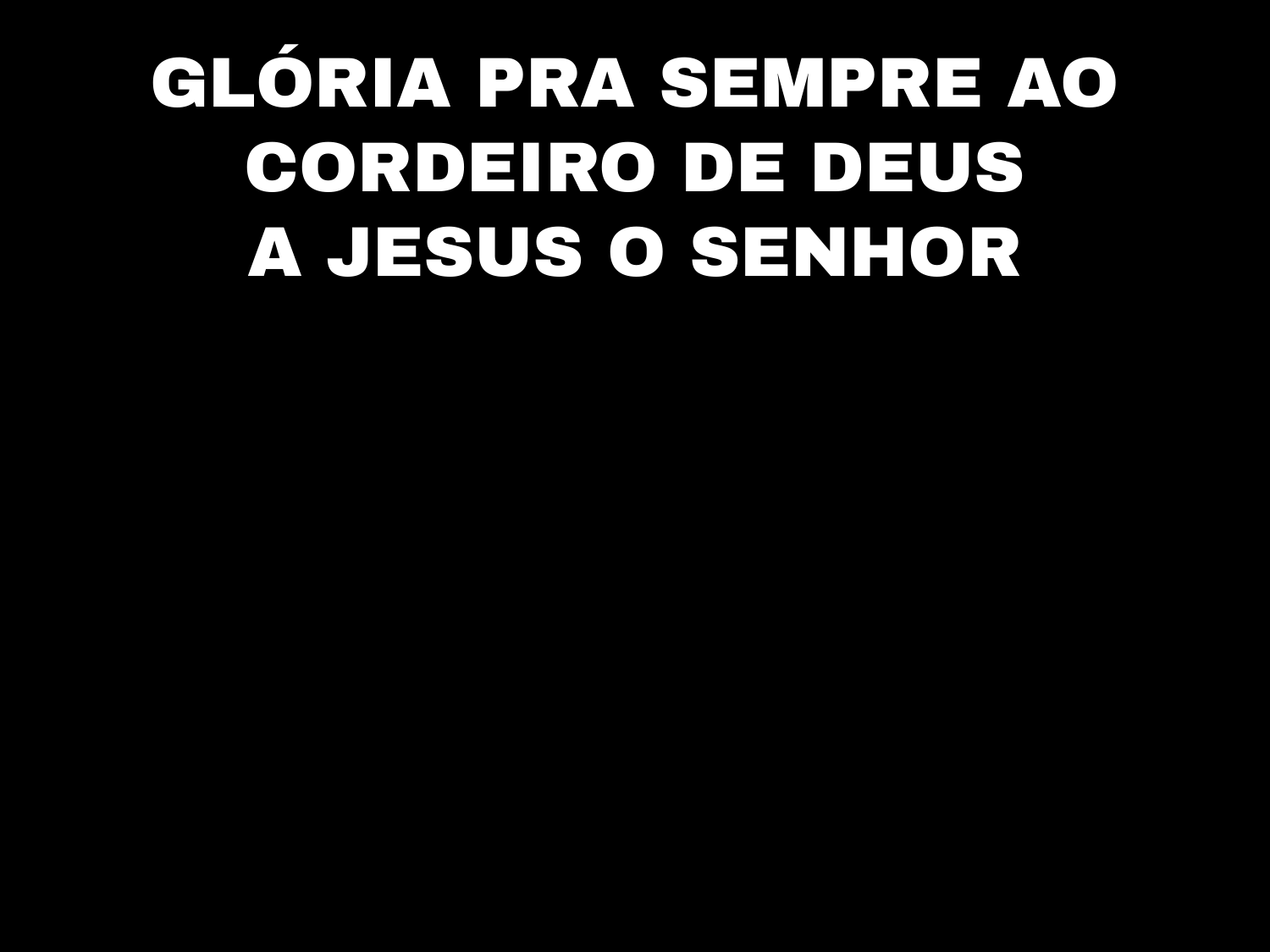

# GLÓRIA PRA SEMPRE AO CORDEIRO DE DEUS A JESUS O SENHOR